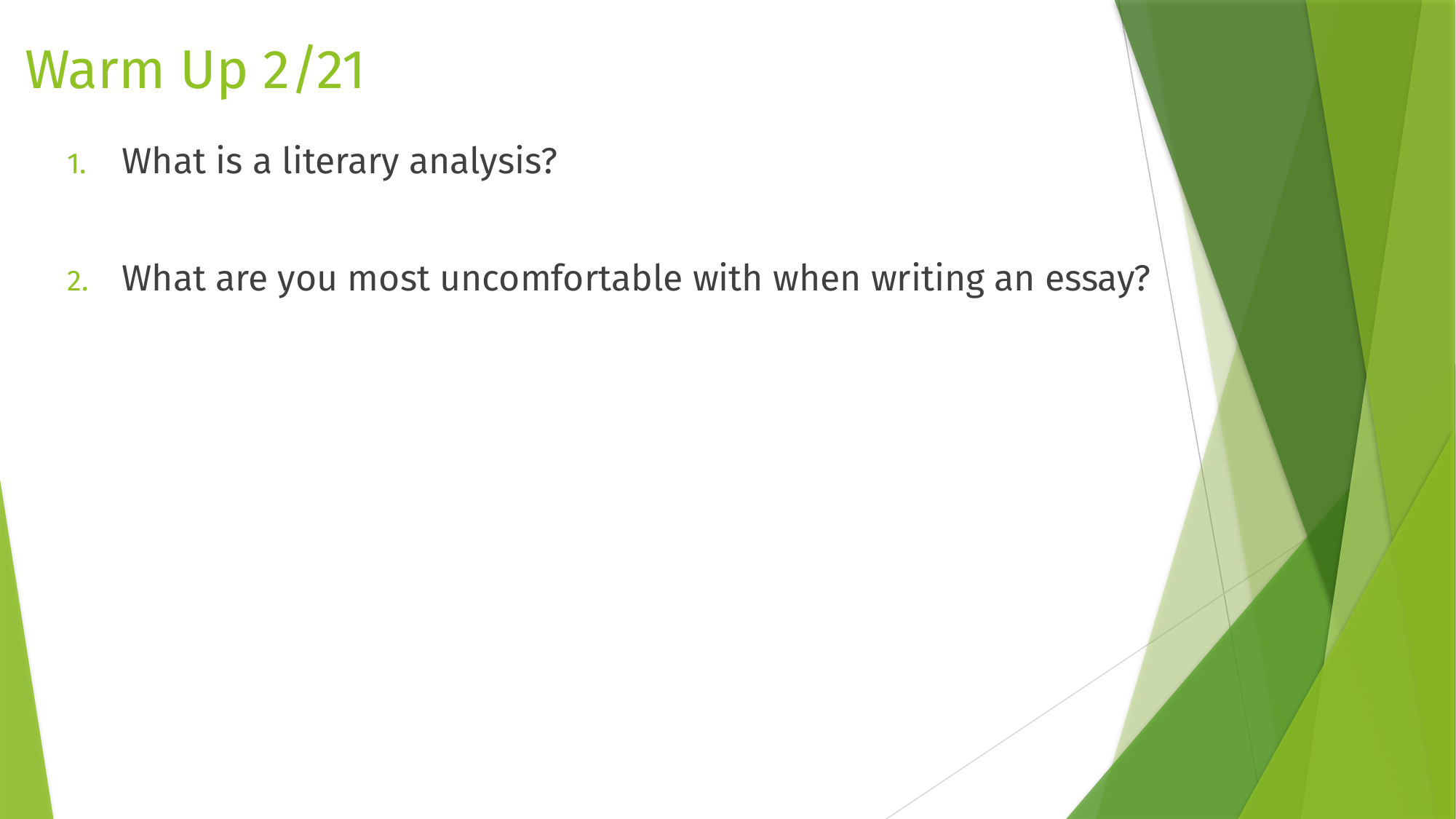

# Warm Up 2/21
What is a literary analysis?

What are you most uncomfortable with when writing an essay?